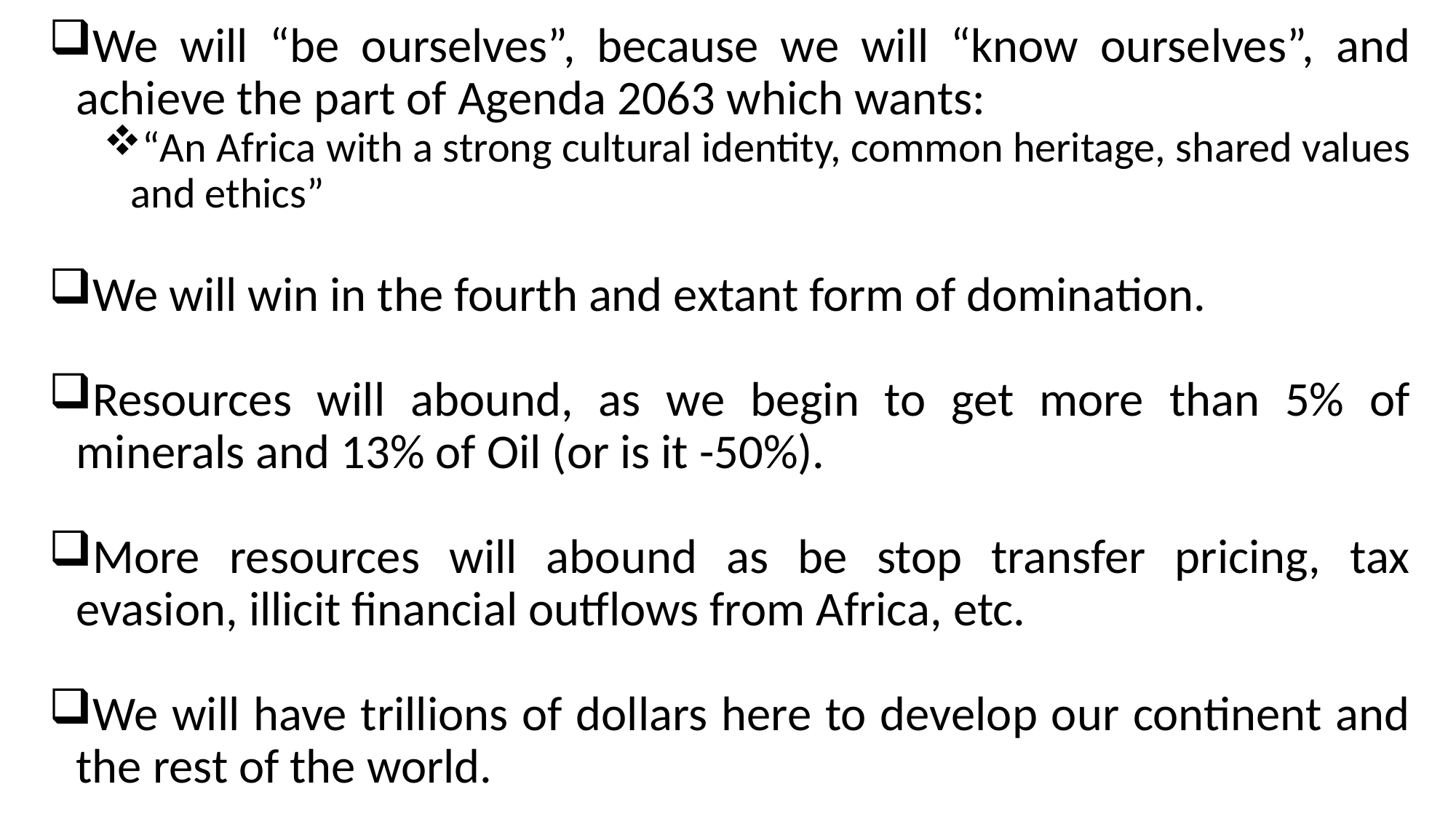

We will “be ourselves”, because we will “know ourselves”, and achieve the part of Agenda 2063 which wants:
“An Africa with a strong cultural identity, common heritage, shared values and ethics”

We will win in the fourth and extant form of domination.

Resources will abound, as we begin to get more than 5% of minerals and 13% of Oil (or is it -50%).

More resources will abound as be stop transfer pricing, tax evasion, illicit financial outflows from Africa, etc.

We will have trillions of dollars here to develop our continent and the rest of the world.